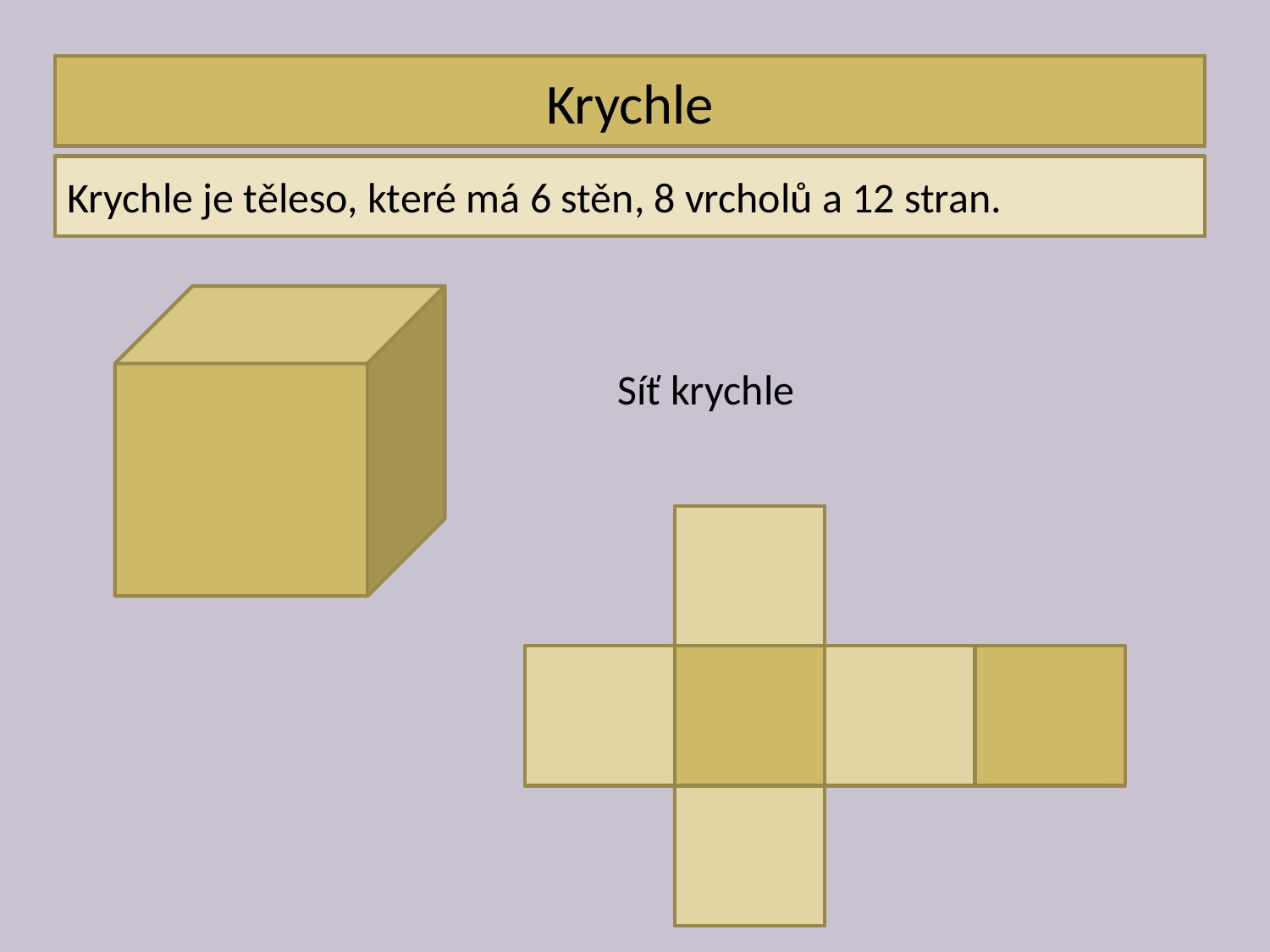

Krychle
Krychle je těleso, které má 6 stěn, 8 vrcholů a 12 stran.

Síť krychle